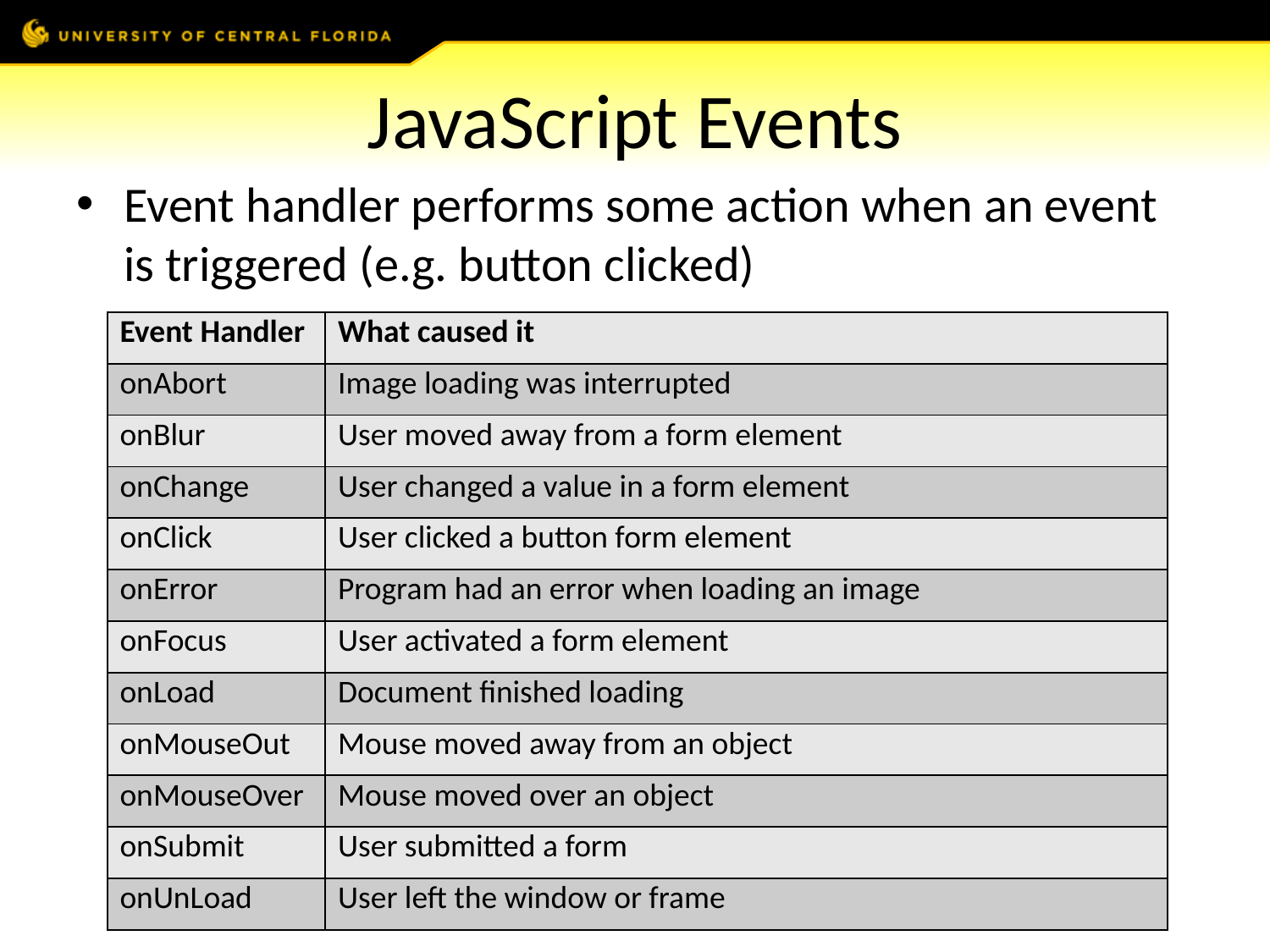

# JavaScript Events
Event handler performs some action when an event is triggered (e.g. button clicked)

| Event Handler | What caused it |
| --- | --- |
| onAbort | Image loading was interrupted |
| onBlur | User moved away from a form element |
| onChange | User changed a value in a form element |
| onClick | User clicked a button form element |
| onError | Program had an error when loading an image |
| onFocus | User activated a form element |
| onLoad | Document finished loading |
| onMouseOut | Mouse moved away from an object |
| onMouseOver | Mouse moved over an object |
| onSubmit | User submitted a form |
| onUnLoad | User left the window or frame |